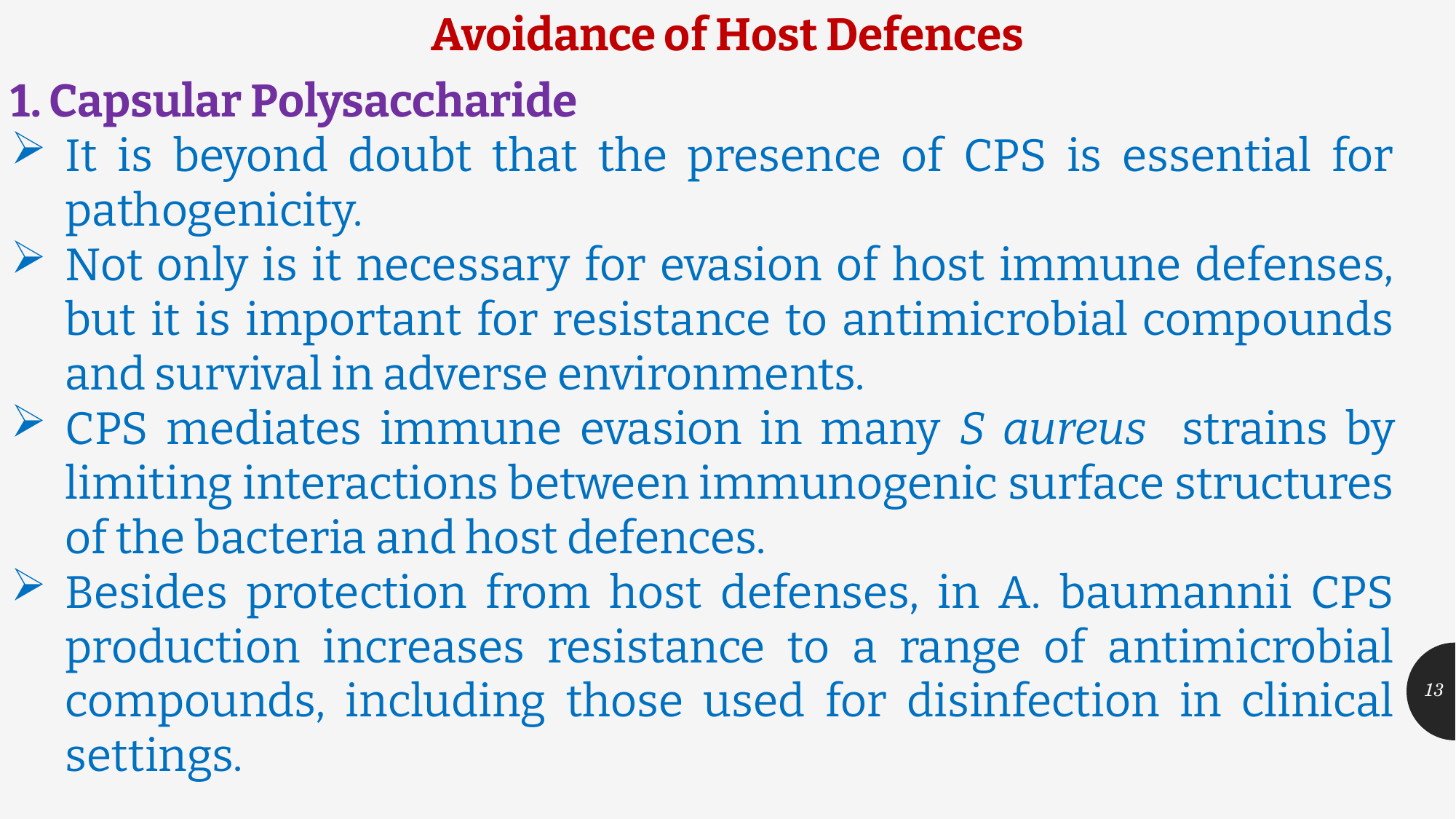

Avoidance of Host Defences
1. Capsular Polysaccharide
It is beyond doubt that the presence of CPS is essential for pathogenicity.
Not only is it necessary for evasion of host immune defenses, but it is important for resistance to antimicrobial compounds and survival in adverse environments.
CPS mediates immune evasion in many S aureus  strains by limiting interactions between immunogenic surface structures of the bacteria and host defences.
Besides protection from host defenses, in A. baumannii CPS production increases resistance to a range of antimicrobial compounds, including those used for disinfection in clinical settings.

13